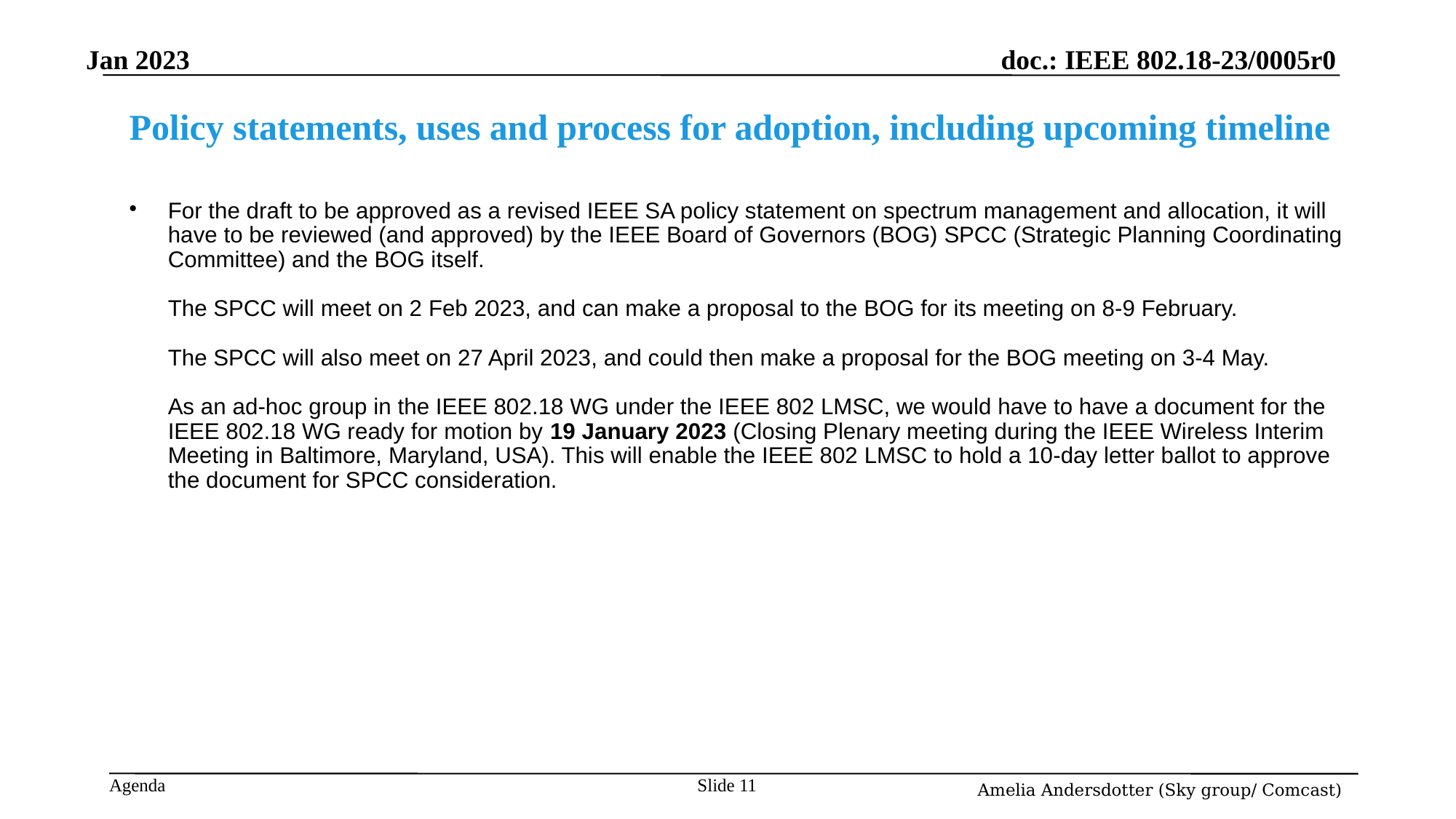

# Policy statements, uses and process for adoption, including upcoming timeline
For the draft to be approved as a revised IEEE SA policy statement on spectrum management and allocation, it will have to be reviewed (and approved) by the IEEE Board of Governors (BOG) SPCC (Strategic Planning Coordinating Committee) and the BOG itself.
The SPCC will meet on 2 Feb 2023, and can make a proposal to the BOG for its meeting on 8-9 February.
The SPCC will also meet on 27 April 2023, and could then make a proposal for the BOG meeting on 3-4 May.
As an ad-hoc group in the IEEE 802.18 WG under the IEEE 802 LMSC, we would have to have a document for the IEEE 802.18 WG ready for motion by 19 January 2023 (Closing Plenary meeting during the IEEE Wireless Interim Meeting in Baltimore, Maryland, USA). This will enable the IEEE 802 LMSC to hold a 10-day letter ballot to approve the document for SPCC consideration.
Slide 11
Amelia Andersdotter (Sky group/ Comcast)